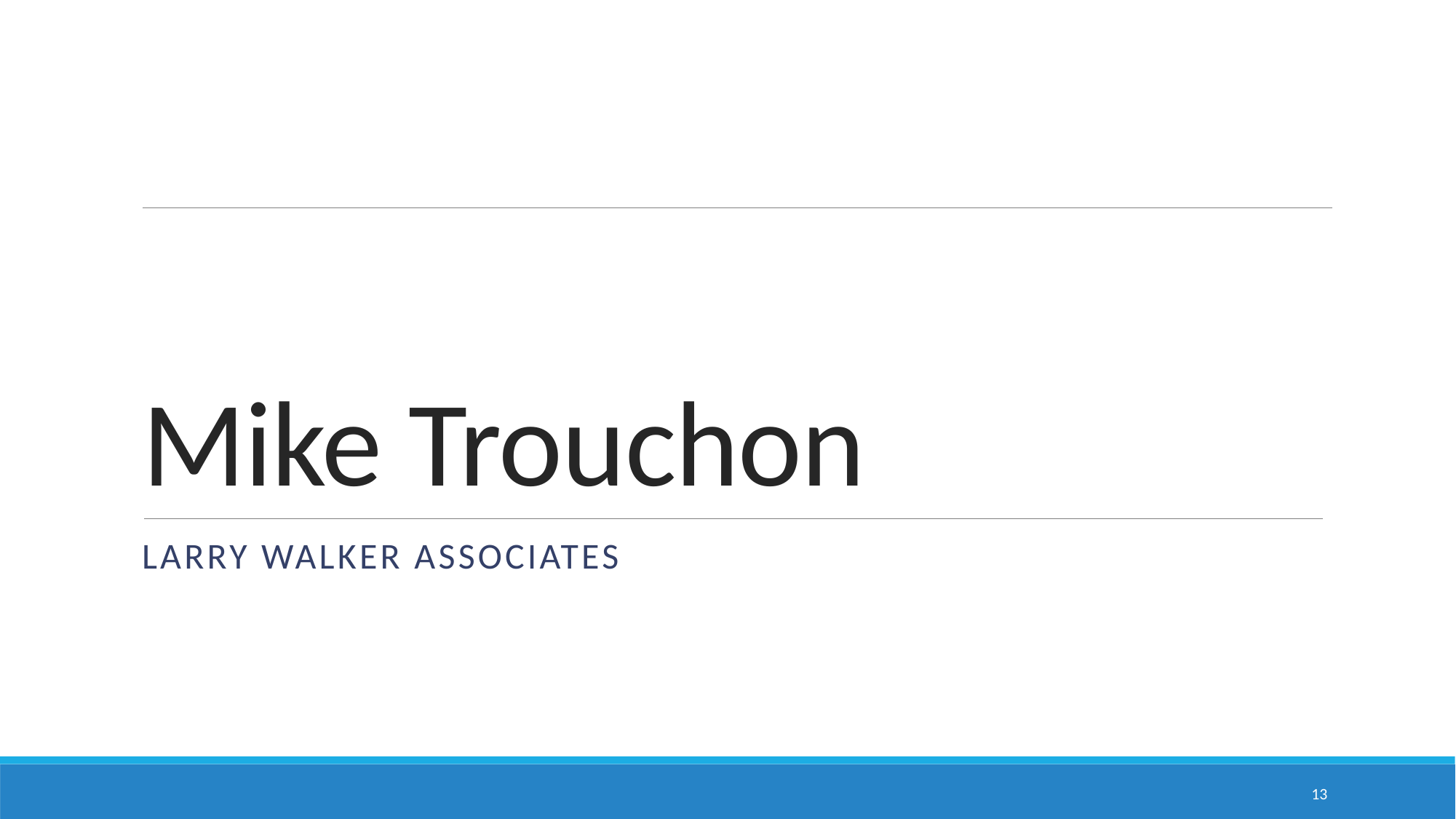

# Mike Trouchon
Larry Walker Associates
13